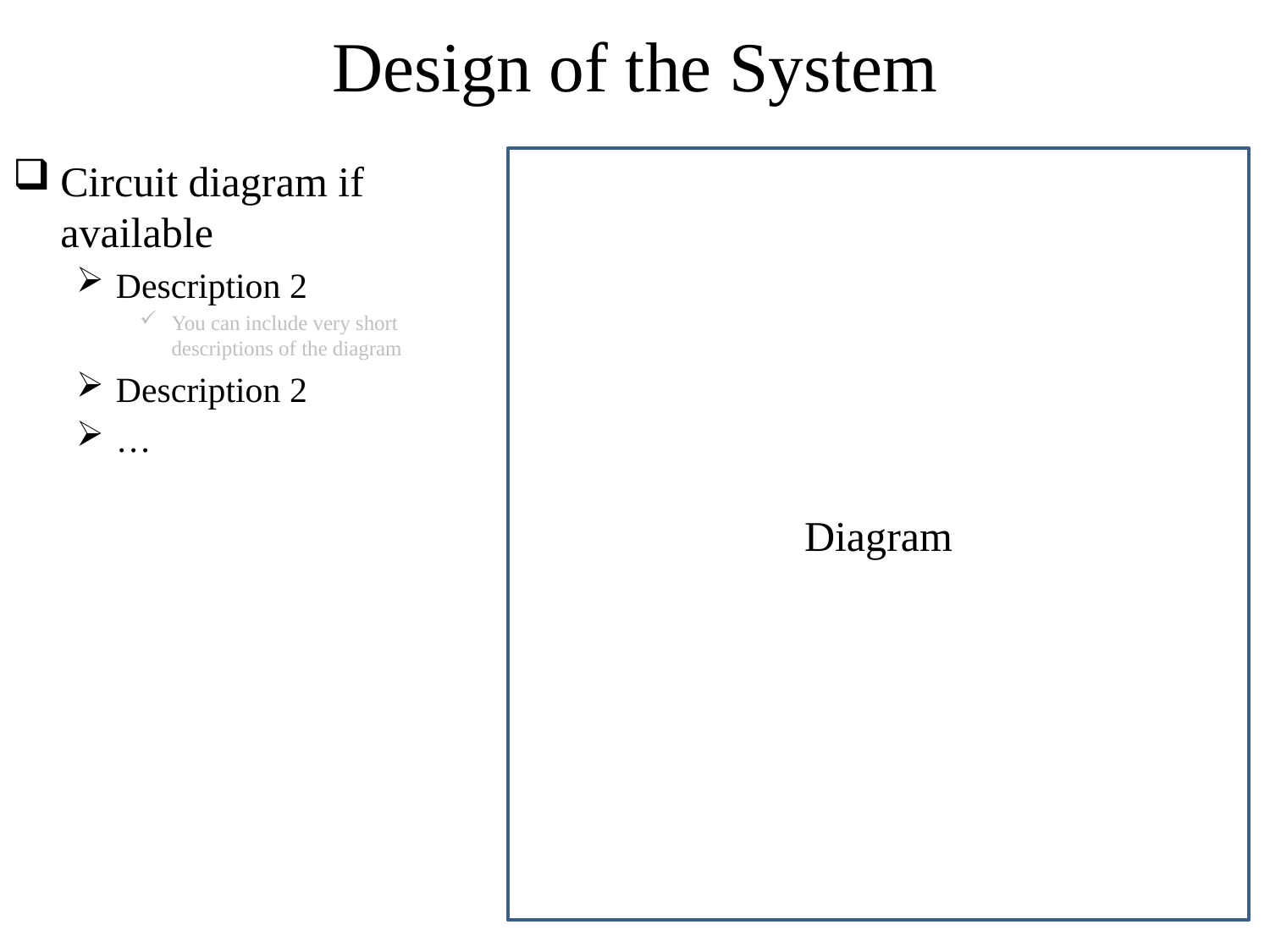

# Design of the System
Circuit diagram if available
Description 2
You can include very short descriptions of the diagram
Description 2
…

Diagram